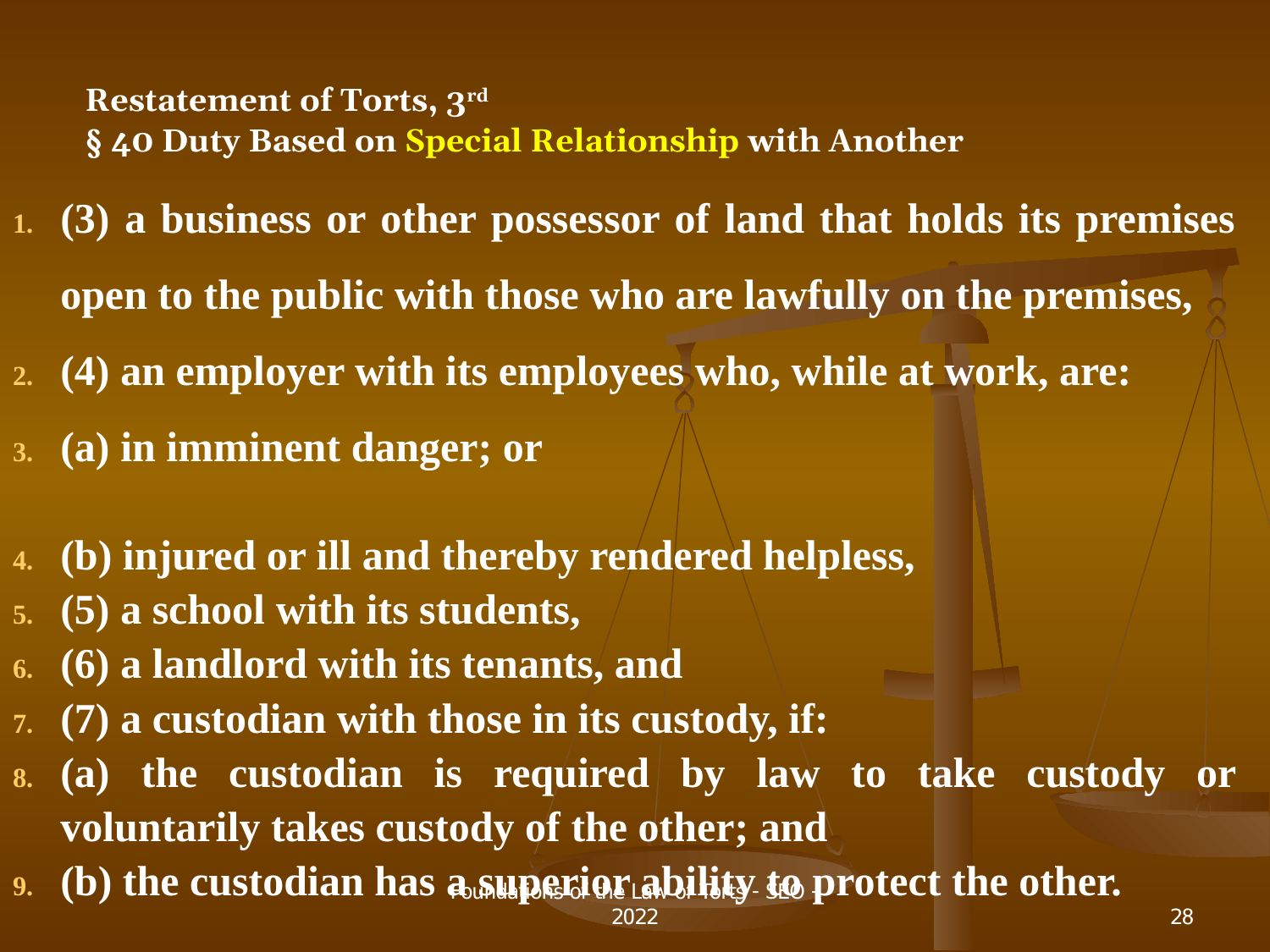

# Restatement of Torts, 3rd § 40 Duty Based on Special Relationship with Another
(3) a business or other possessor of land that holds its premises open to the public with those who are lawfully on the premises,
(4) an employer with its employees who, while at work, are:
(a) in imminent danger; or

(b) injured or ill and thereby rendered helpless,
(5) a school with its students,
(6) a landlord with its tenants, and
(7) a custodian with those in its custody, if:
(a) the custodian is required by law to take custody or voluntarily takes custody of the other; and
(b) the custodian has a superior ability to protect the other.

Foundations of the Law of Torts - SEO - 2022
28